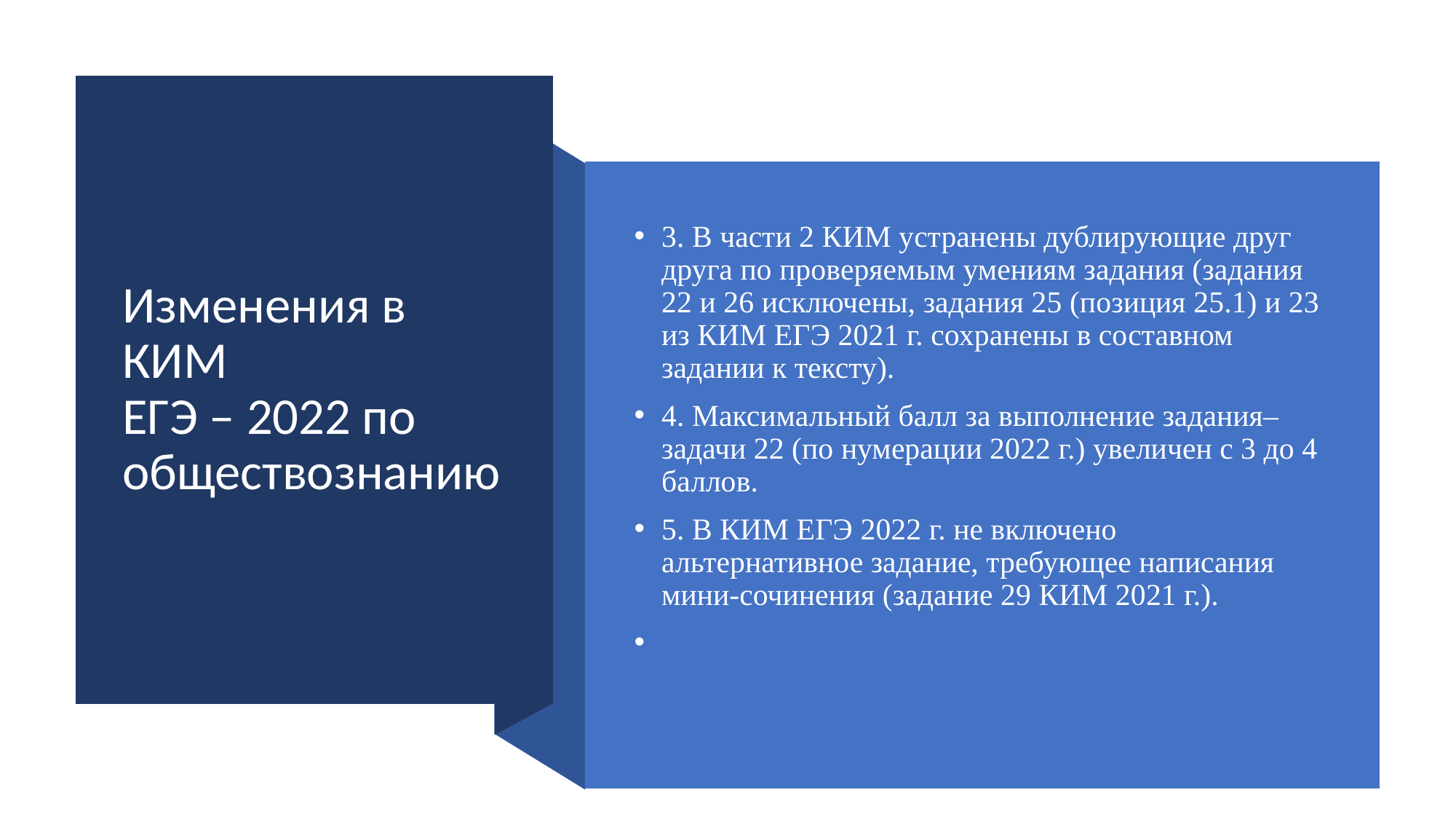

# Изменения в  КИМ ЕГЭ – 2022 по обществознанию

3. В части 2 КИМ устранены дублирующие друг друга по проверяемым умениям задания (задания 22 и 26 исключены, задания 25 (позиция 25.1) и 23 из КИМ ЕГЭ 2021 г. сохранены в составном задании к тексту).
4. Максимальный балл за выполнение задания–задачи 22 (по нумерации 2022 г.) увеличен с 3 до 4 баллов.
5. В КИМ ЕГЭ 2022 г. не включено альтернативное задание, требующее написания мини-сочинения (задание 29 КИМ 2021 г.).